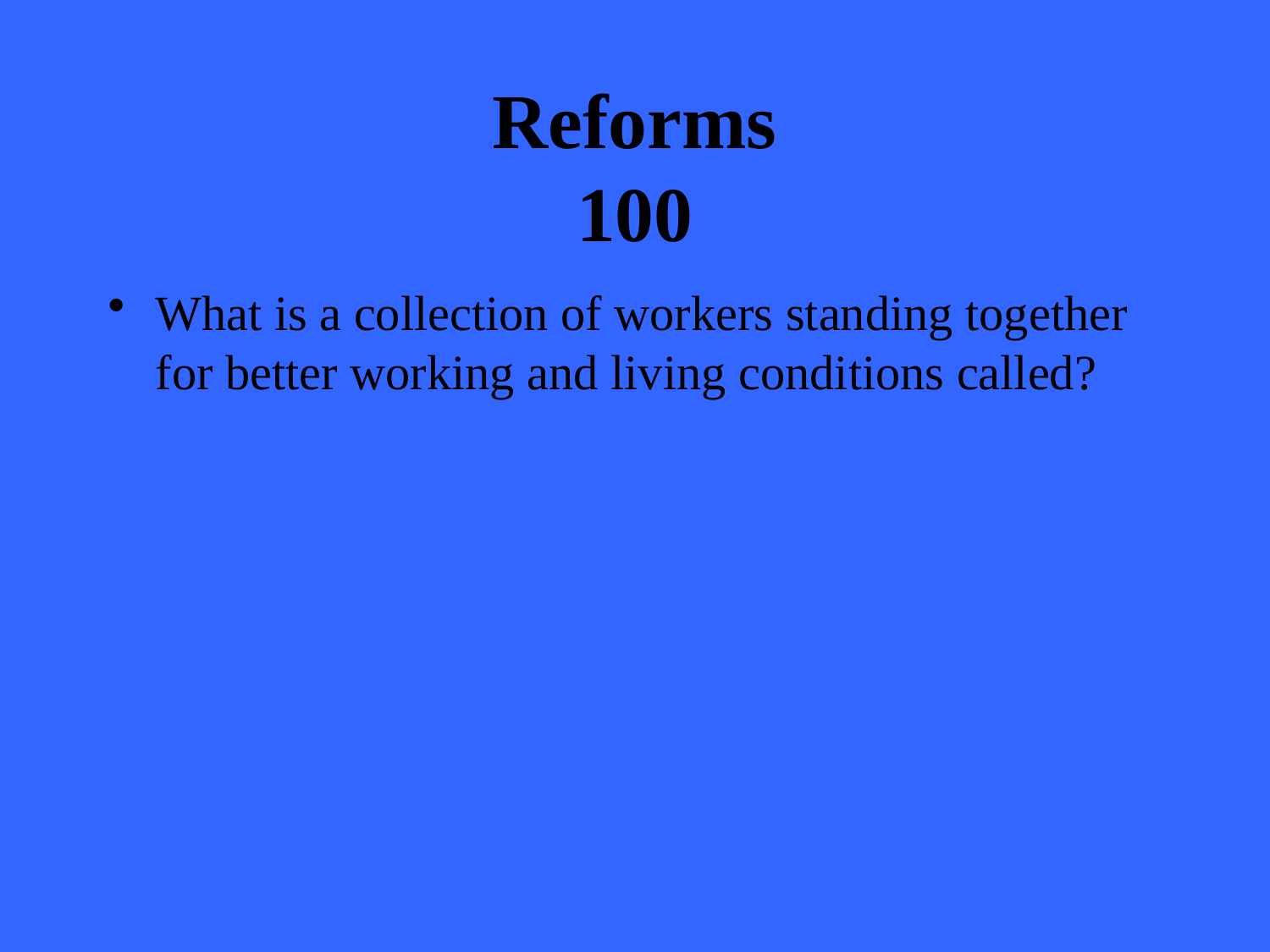

# Reforms 100
What is a collection of workers standing together for better working and living conditions called?